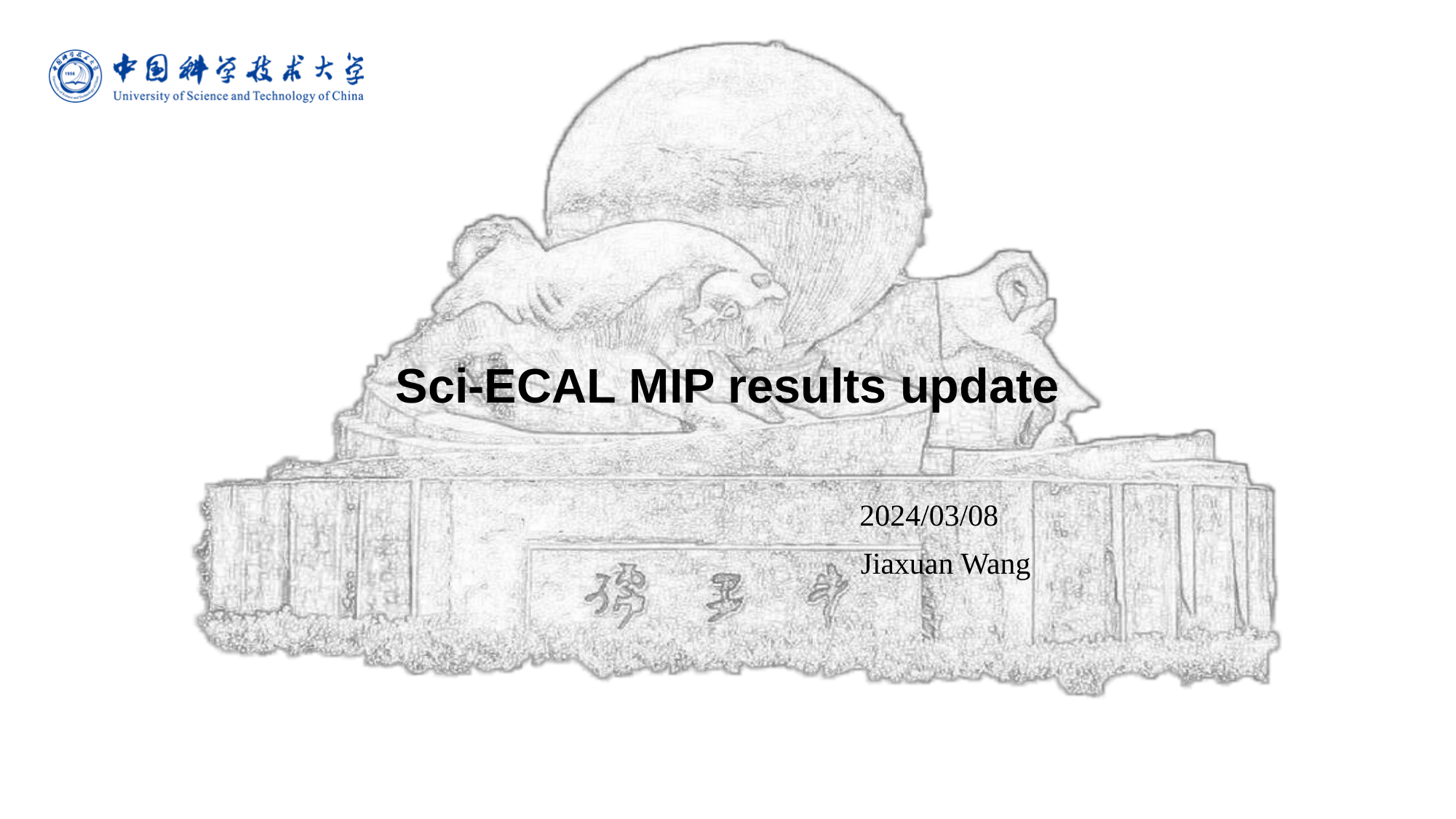

# Sci-ECAL MIP results update
				   2024/03/08
				Jiaxuan Wang